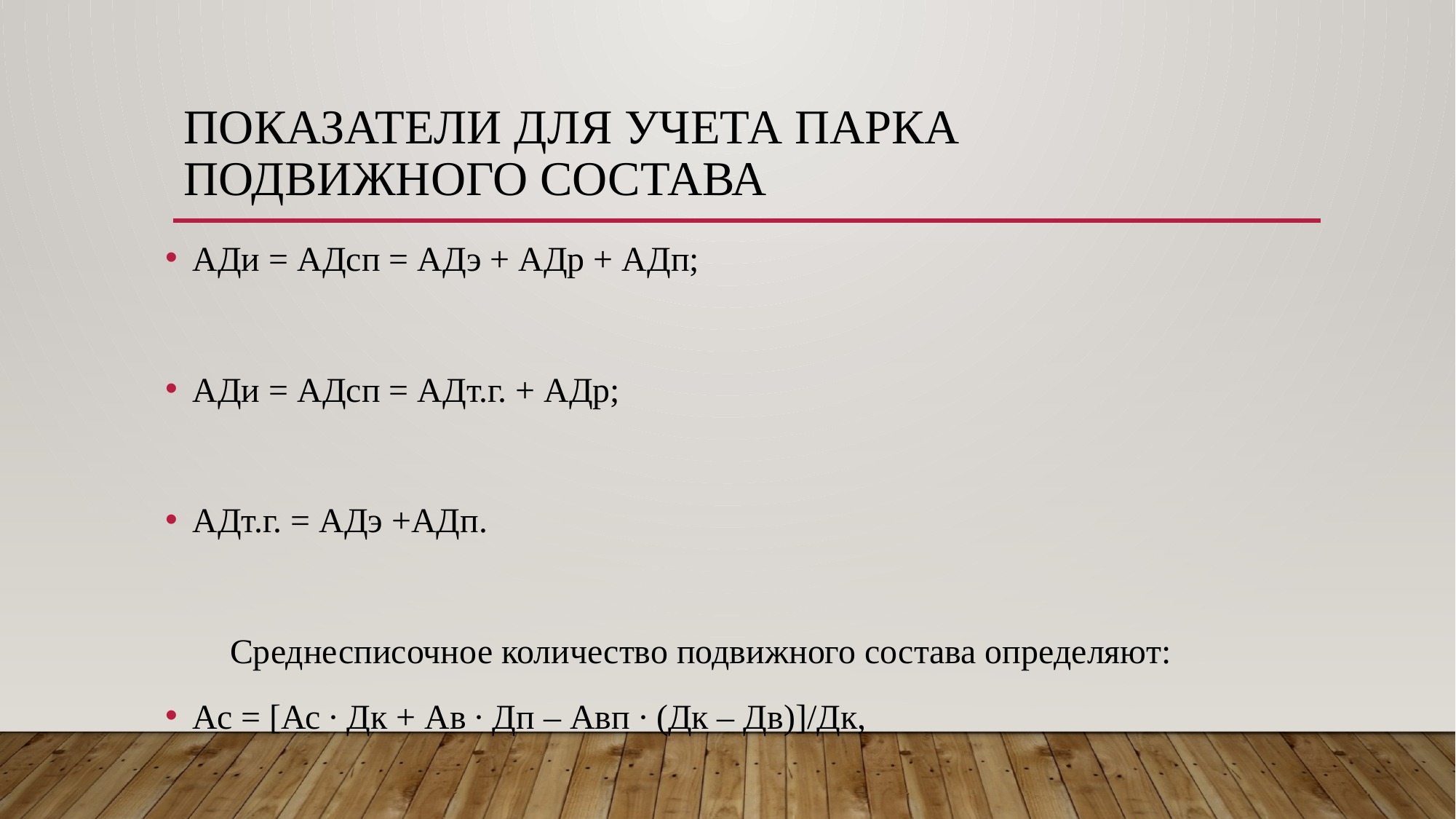

# Показатели для учета парка подвижного состава
АДи = АДсп = АДэ + АДр + АДп;

АДи = АДсп = АДт.г. + АДр;

АДт.г. = АДэ +АДп.

Среднесписочное количество подвижного состава определяют:
Ас = [Ас ∙ Дк + Ав ∙ Дп – Авп ∙ (Дк – Дв)]/Дк,